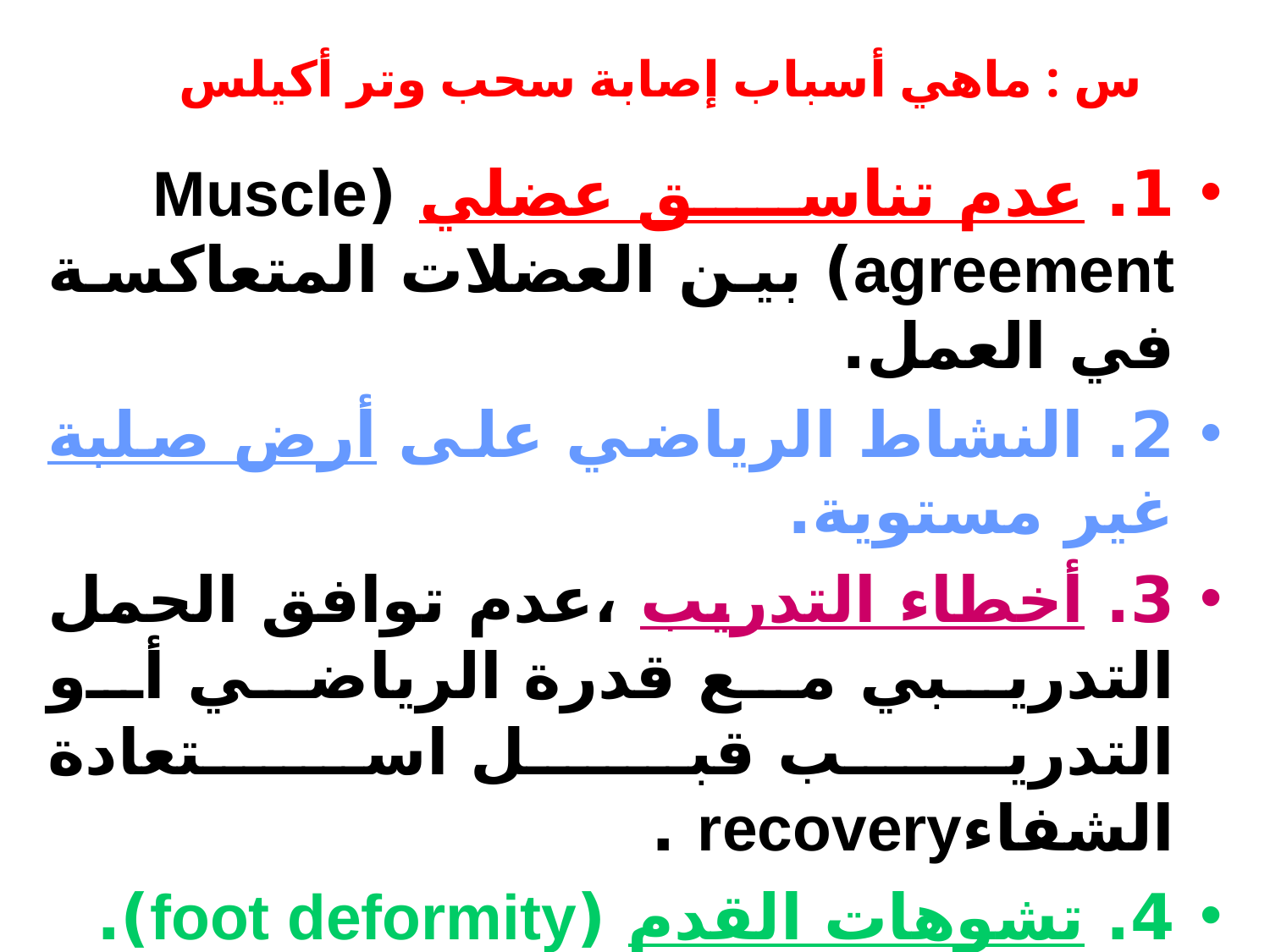

# س : ماهي أسباب إصابة سحب وتر أكيلس
1. عدم تناسق عضلي (Muscle agreement) بين العضلات المتعاكسة في العمل.
2. النشاط الرياضي على أرض صلبة غير مستوية.
3. أخطاء التدريب ،عدم توافق الحمل التدريبي مع قدرة الرياضي أو التدريب قبل استعادة الشفاءrecovery .
4. تشوهات القدم (foot deformity).